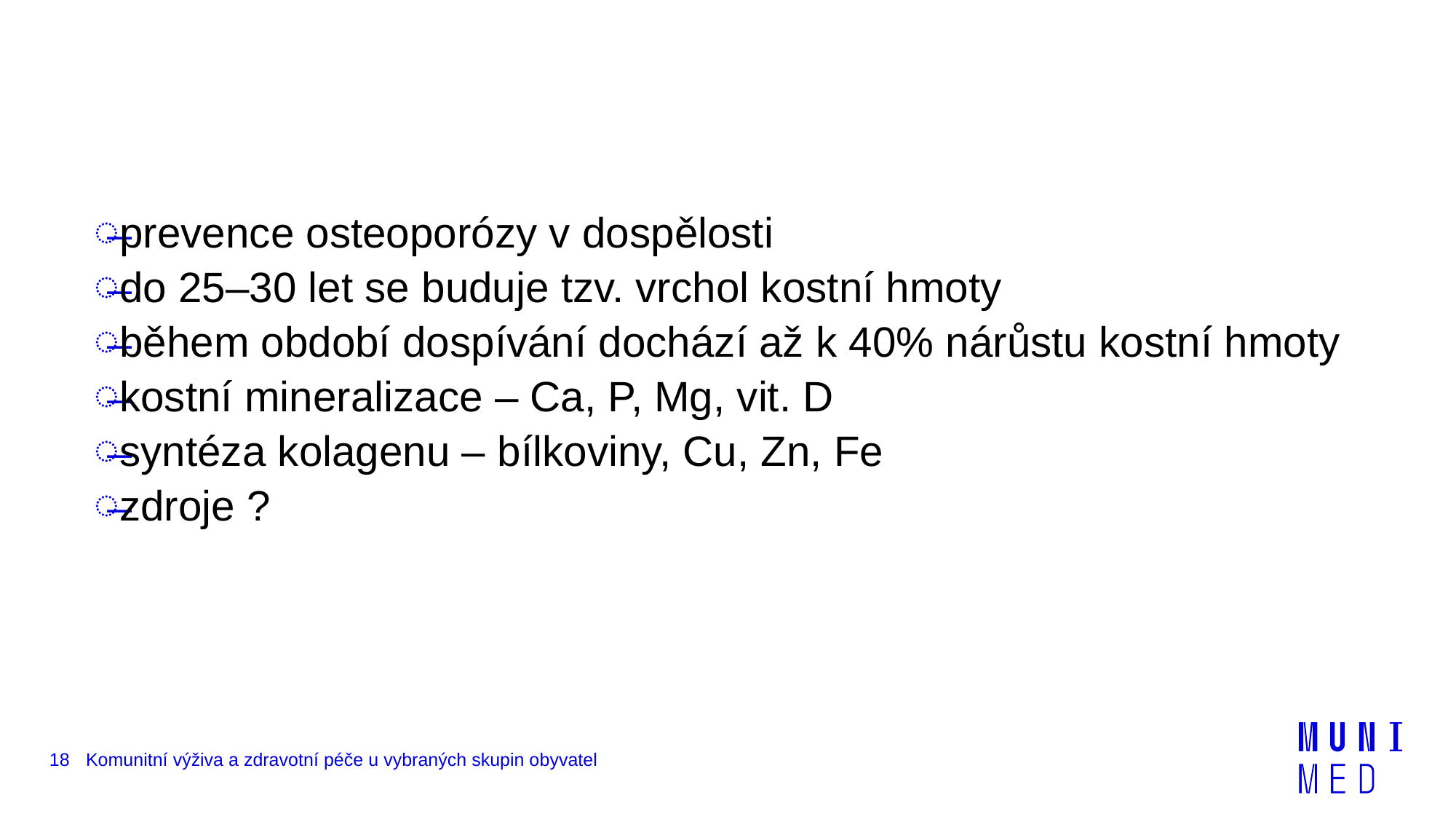

#
prevence osteoporózy v dospělosti
do 25–30 let se buduje tzv. vrchol kostní hmoty
během období dospívání dochází až k 40% nárůstu kostní hmoty
kostní mineralizace – Ca, P, Mg, vit. D
syntéza kolagenu – bílkoviny, Cu, Zn, Fe
zdroje ?

18
Komunitní výživa a zdravotní péče u vybraných skupin obyvatel